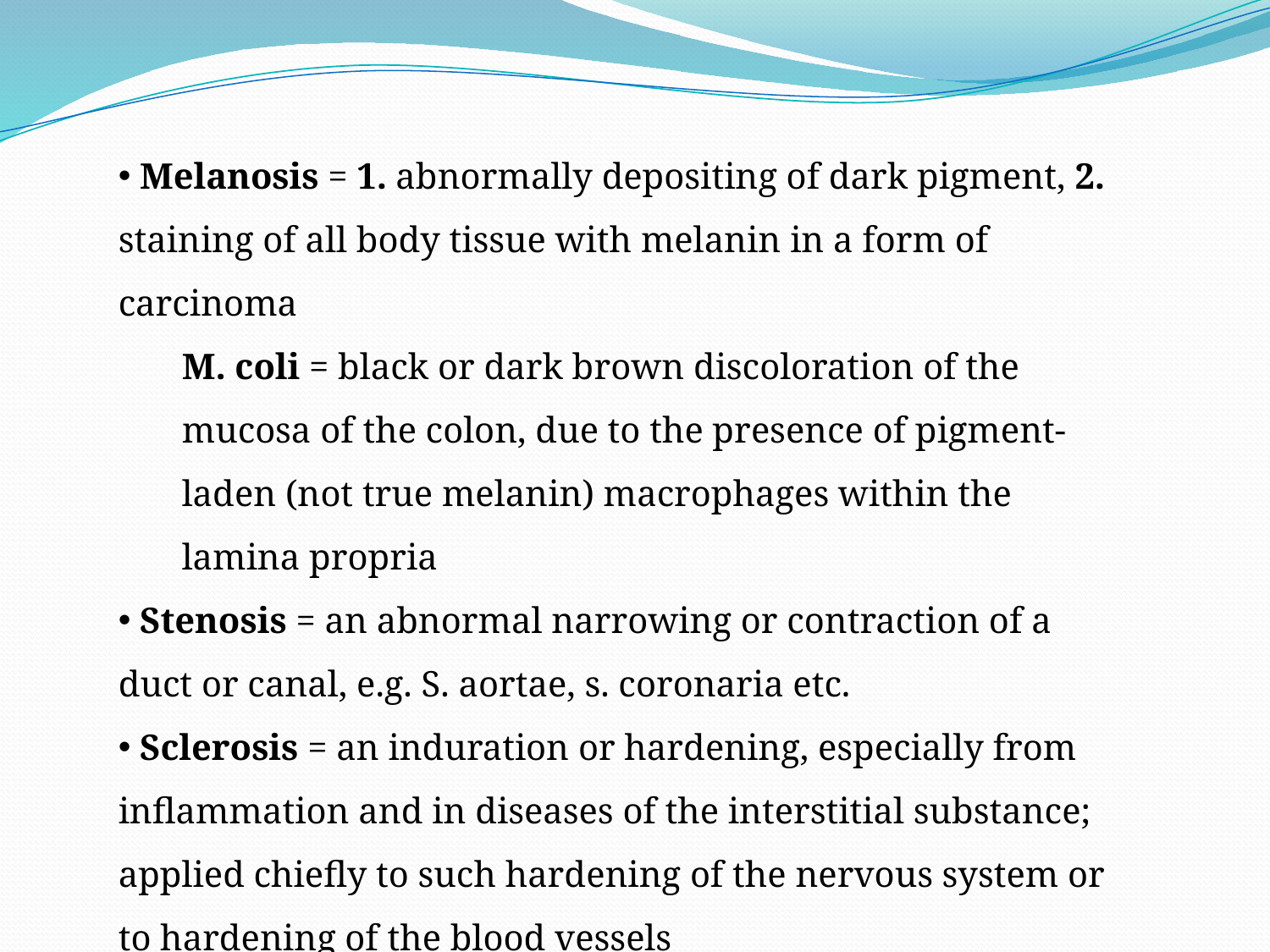

Melanosis = 1. abnormally depositing of dark pigment, 2. staining of all body tissue with melanin in a form of carcinoma
M. coli = black or dark brown discoloration of the mucosa of the colon, due to the presence of pigment-laden (not true melanin) macrophages within the lamina propria
 Stenosis = an abnormal narrowing or contraction of a duct or canal, e.g. S. aortae, s. coronaria etc.
 Sclerosis = an induration or hardening, especially from inflammation and in diseases of the interstitial substance; applied chiefly to such hardening of the nervous system or to hardening of the blood vessels